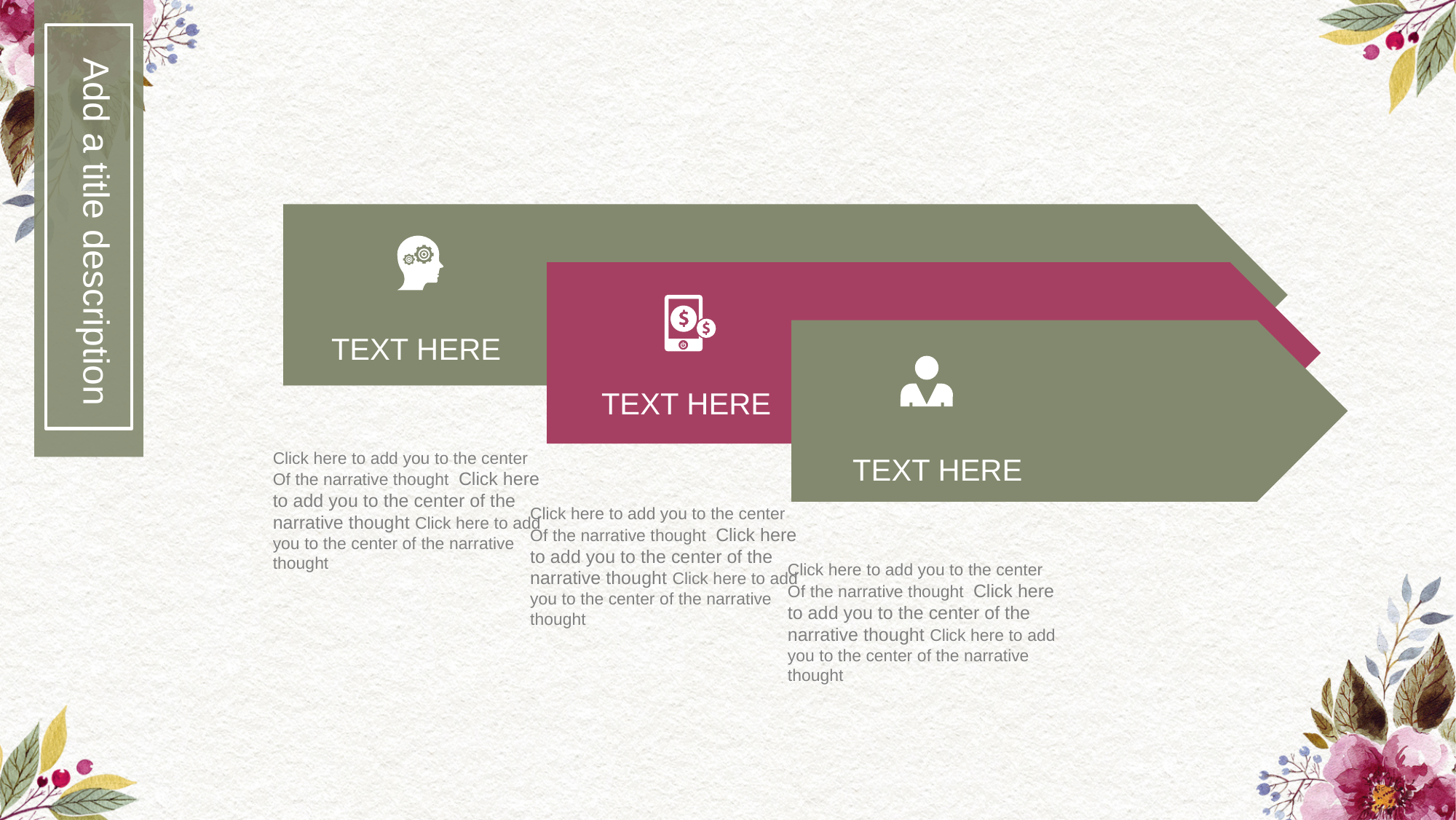

Add a title description

  TEXT HERE

  TEXT HERE

Click here to add you to the center
Of the narrative thought  Click here
to add you to the center of the
narrative thought Click here to add
you to the center of the narrative
thought

  TEXT HERE

Click here to add you to the center
Of the narrative thought  Click here
to add you to the center of the
narrative thought Click here to add
you to the center of the narrative
thought

Click here to add you to the center
Of the narrative thought  Click here
to add you to the center of the
narrative thought Click here to add
you to the center of the narrative
thought